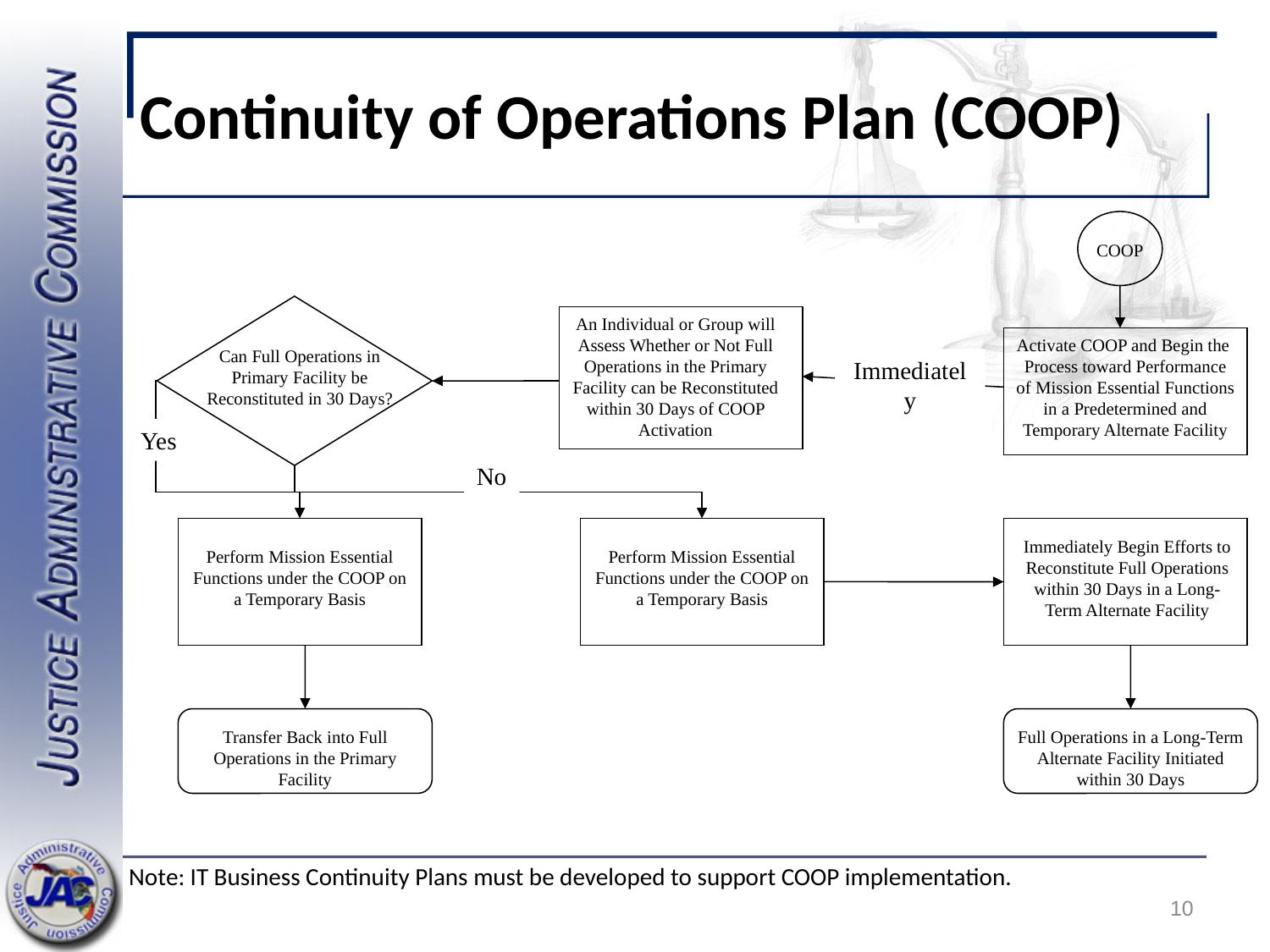

Continuity of Operations Plan (COOP)
Activate COOP and Begin the  Process toward Performance of Mission Essential Functions in a Predetermined and Temporary Alternate Facility

Perform Mission Essential Functions under the COOP on a Temporary Basis

An Individual or Group will Assess Whether or Not Full Operations in the Primary Facility can be Reconstituted within 30 Days of COOP Activation

Immediately Begin Efforts to Reconstitute Full Operations within 30 Days in a Long-Term Alternate Facility

COOP

Can Full Operations in
Primary Facility be
Reconstituted in 30 Days?
An Individual or Group will Assess Whether or Not Full Operations in the Primary Facility can be Reconstituted within 30 Days of COOP Activation

Activate COOP and Begin the  Process toward Performance of Mission Essential Functions in a Predetermined and Temporary Alternate Facility
Can Full Operations in Primary Facility be Reconstituted in 30 Days?
Immediately

Yes
No

Immediately Begin Efforts to Reconstitute Full Operations within 30 Days in a Long-Term Alternate Facility
Perform Mission Essential Functions under the COOP on a Temporary Basis
Perform Mission Essential Functions under the COOP on a Temporary Basis

Transfer Back into Full Operations in the Primary Facility
Full Operations in a Long-Term Alternate Facility Initiated within 30 Days

Perform Mission Essential Functions under the COOP on
a Temporary Basis

Full Operations in a Long-Term Alternate Facility Initiated
within 30 Days
Note: IT Business Continuity Plans must be developed to support COOP implementation.
10

Transfer Back into Full Operations in the Primary Facility